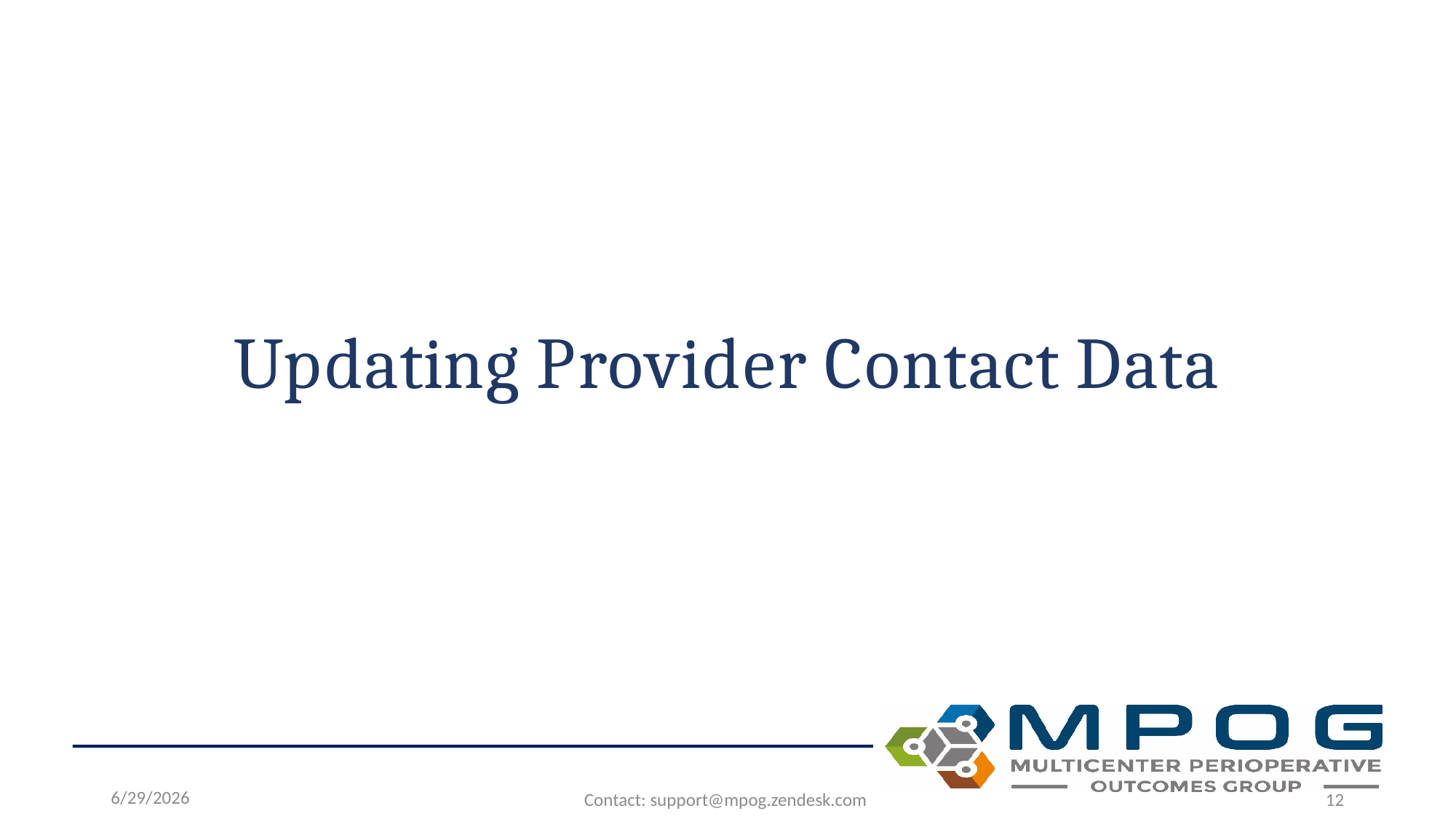

# Updating Provider Contact Data
6/29/2026
Contact: support@mpog.zendesk.com
12